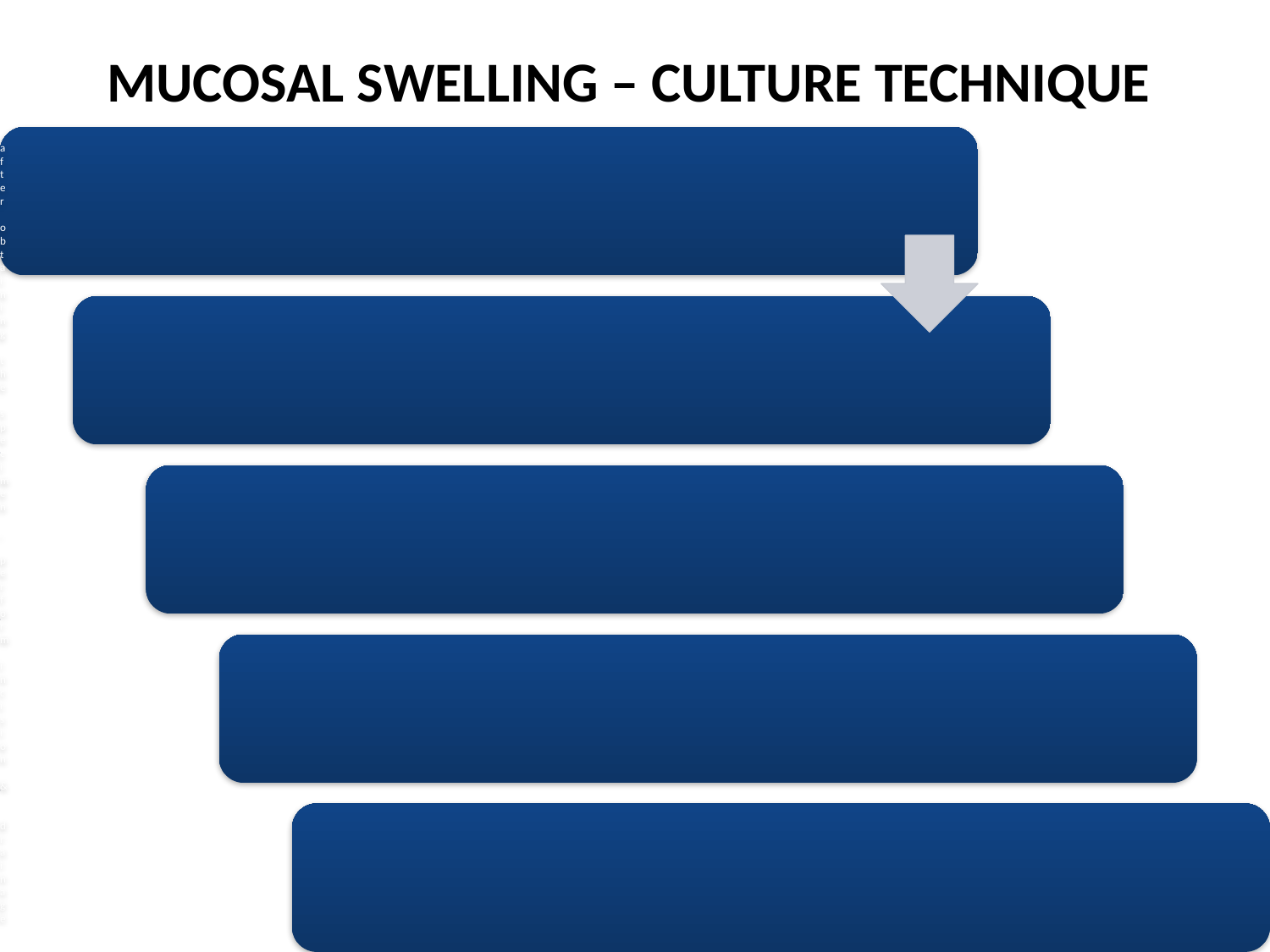

# MUCOSAL SWELLING – CULTURE TECHNIQUE
after obtaining the specimen , perform incision &  drainage